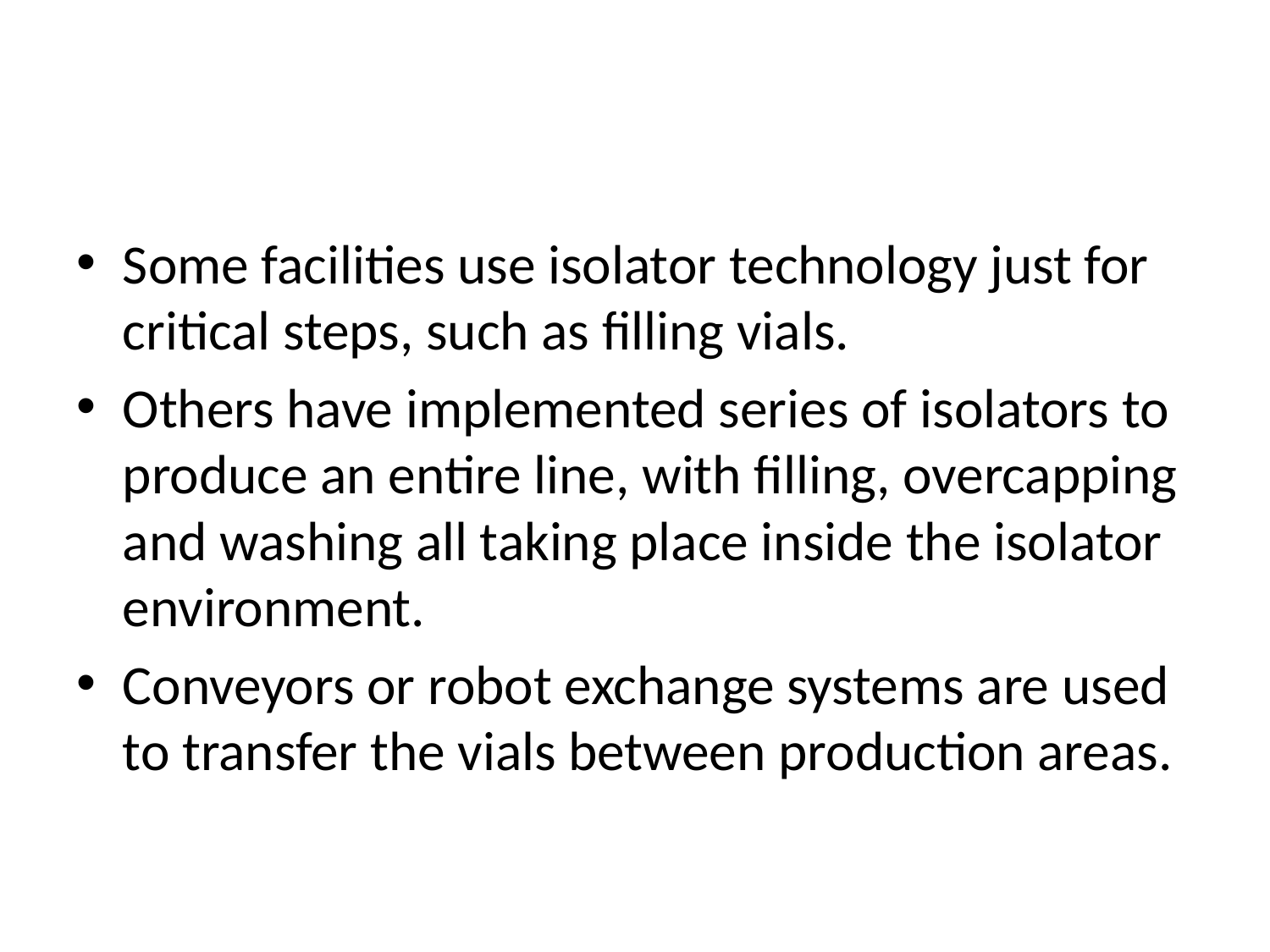

#
Some facilities use isolator technology just for critical steps, such as filling vials.
Others have implemented series of isolators to produce an entire line, with filling, overcapping and washing all taking place inside the isolator environment.
Conveyors or robot exchange systems are used to transfer the vials between production areas.